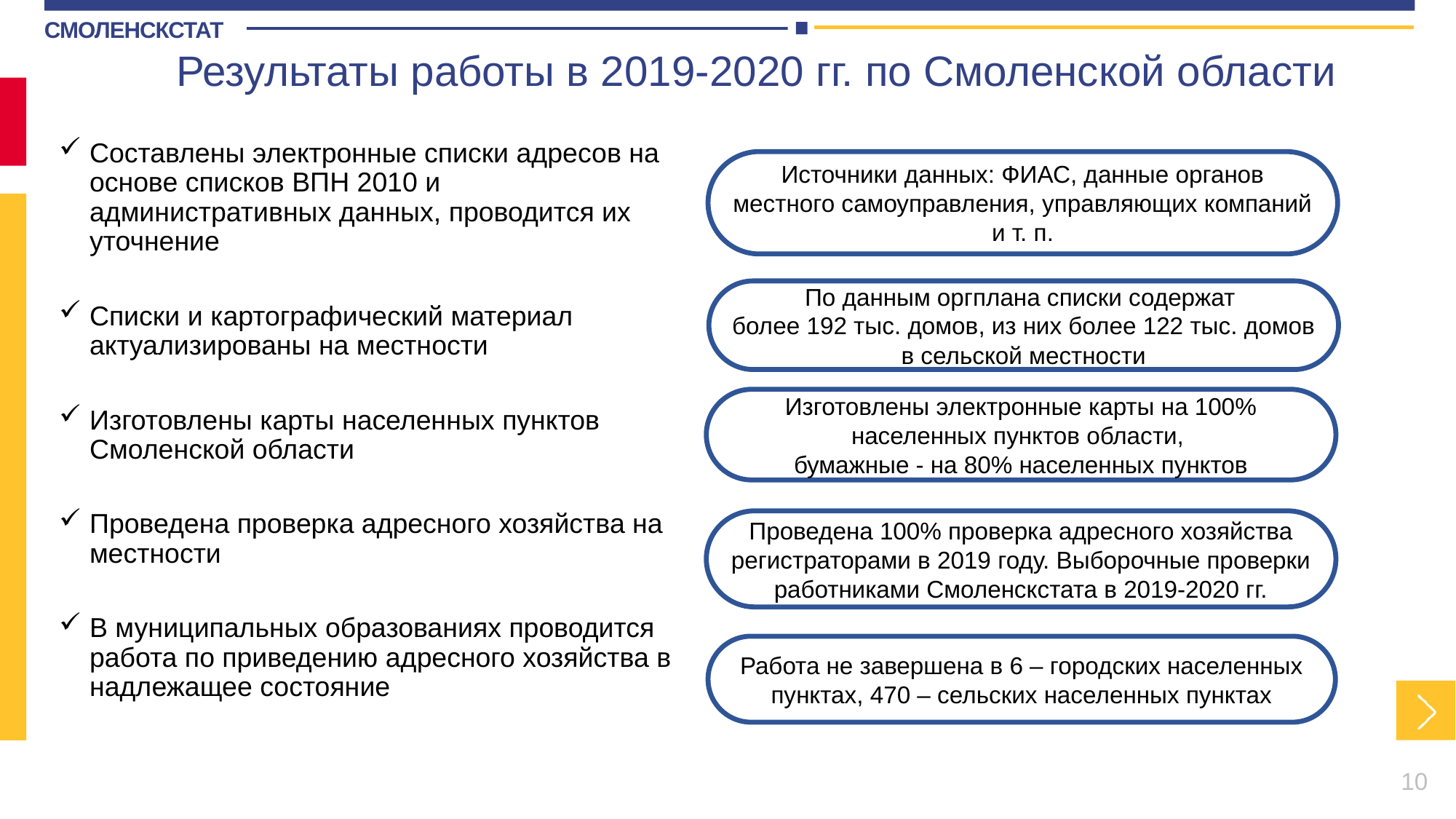

Результаты работы в 2019-2020 гг. по Смоленской области
Составлены электронные списки адресов на основе списков ВПН 2010 и  административных данных, проводится их уточнение

Списки и картографический материал актуализированы на местности

Изготовлены карты населенных пунктов Смоленской области

Проведена проверка адресного хозяйства на местности

В муниципальных образованиях проводится работа по приведению адресного хозяйства в надлежащее состояние

Источники данных: ФИАС, данные органов местного самоуправления, управляющих компаний и т. п.

По данным оргплана списки содержат
более 192 тыс. домов, из них более 122 тыс. домов в сельской местности
Изготовлены электронные карты на 100% населенных пунктов области,
бумажные - на 80% населенных пунктов
Проведена 100% проверка адресного хозяйства регистраторами в 2019 году. Выборочные проверки работниками Смоленскстата в 2019-2020 гг.
Работа не завершена в 6 – городских населенных пунктах, 470 – сельских населенных пунктах

10